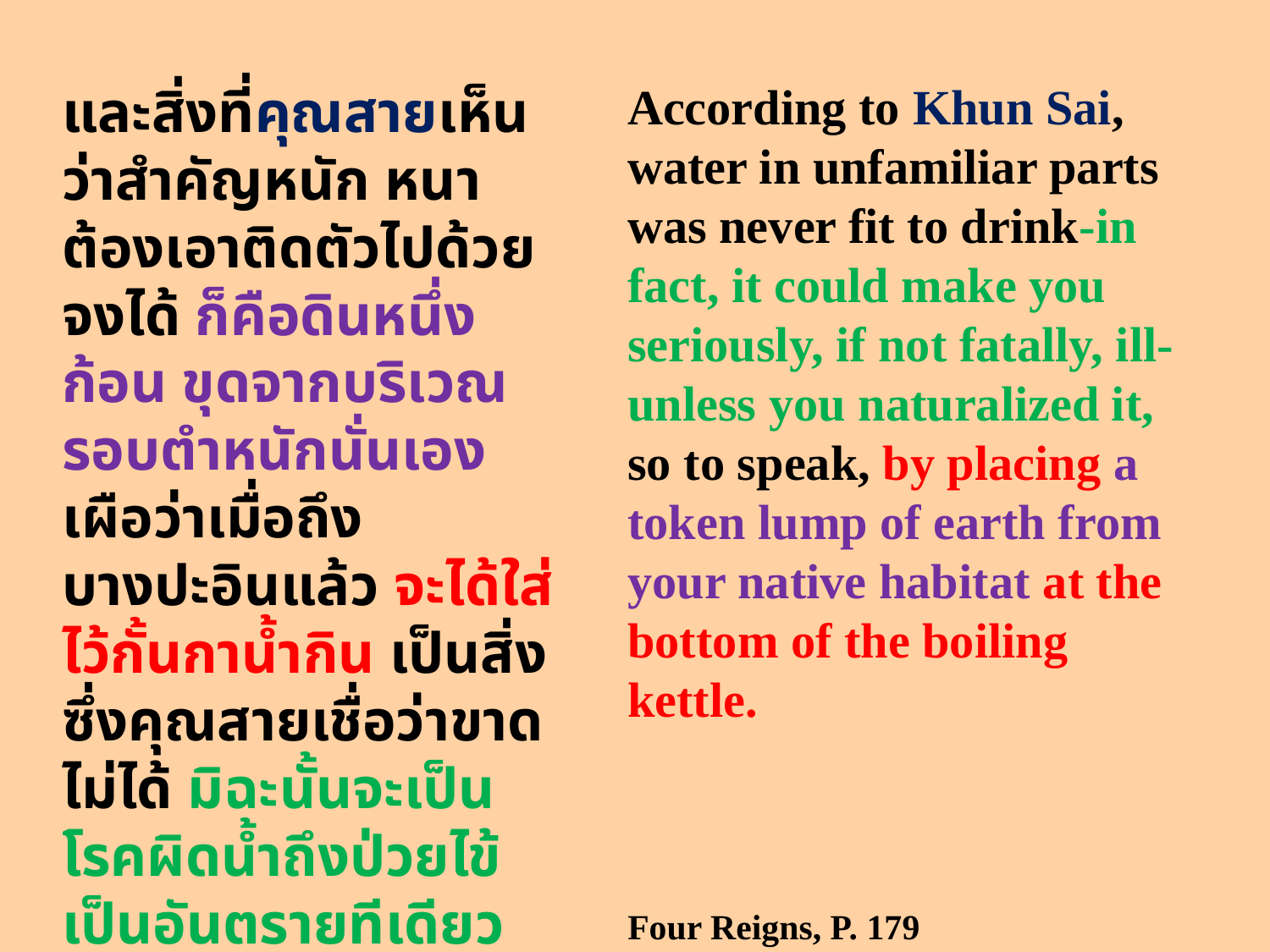

และสิ่งที่คุณสายเห็นว่าสำคัญหนัก หนาต้องเอาติดตัวไปด้วยจงได้ ก็คือดินหนึ่งก้อน ขุดจากบริเวณรอบตำหนักนั่นเอง เผือว่าเมื่อถึงบางปะอินแล้ว จะได้ใส่ไว้กั้นกาน้ำกิน เป็นสิ่งซึ่งคุณสายเชื่อว่าขาดไม่ได้ มิฉะนั้นจะเป็นโรคผิดน้ำถึงป่วยไข้ เป็นอันตรายทีเดียว

สี่แผ่นดิน หน้า 401-402
According to Khun Sai, water in unfamiliar parts was never fit to drink-in fact, it could make you seriously, if not fatally, ill-unless you naturalized it, so to speak, by placing a token lump of earth from your native habitat at the bottom of the boiling kettle.

Four Reigns, P. 179